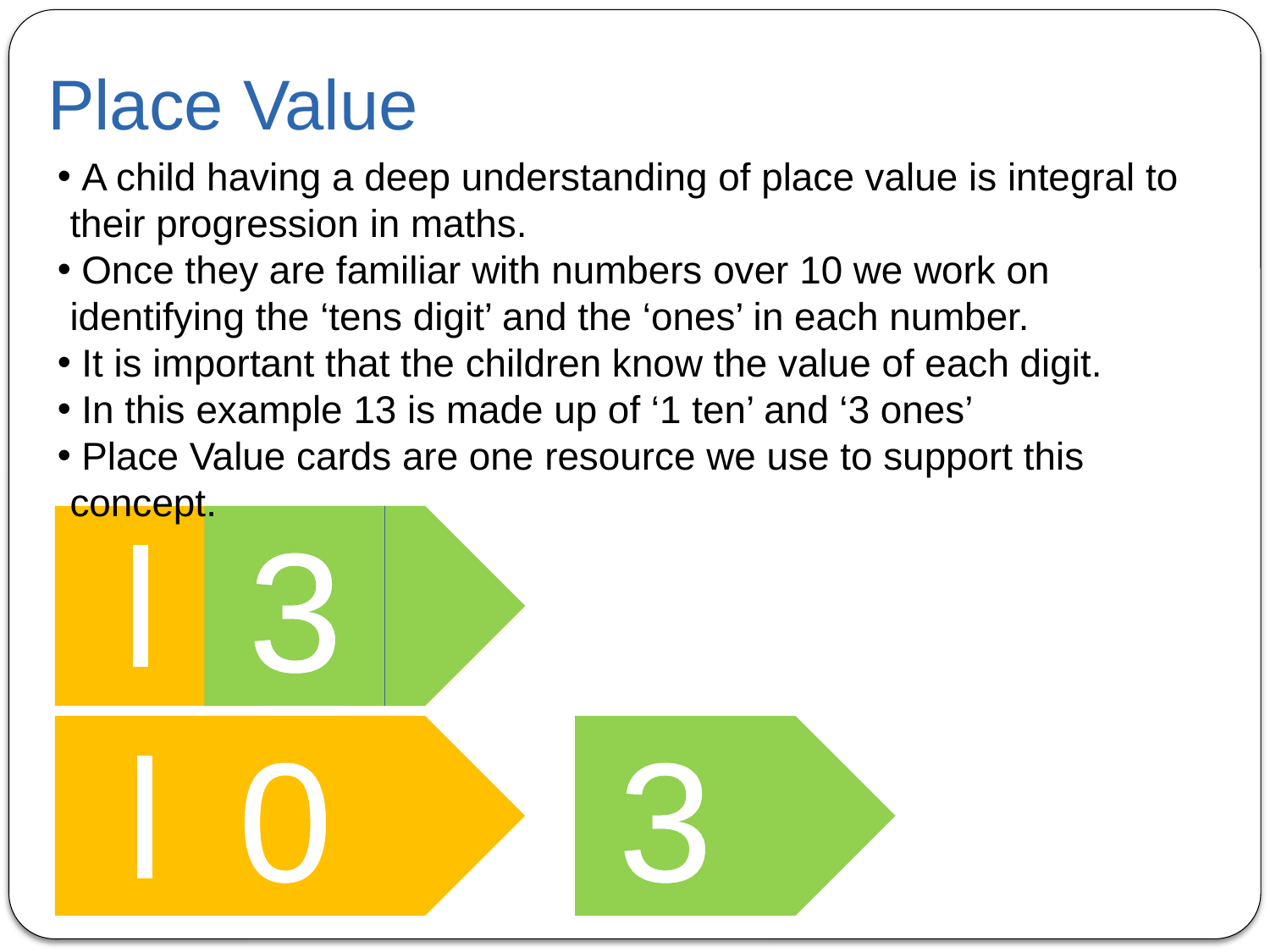

# Place Value
 A child having a deep understanding of place value is integral to their progression in maths.
 Once they are familiar with numbers over 10 we work on identifying the ‘tens digit’ and the ‘ones’ in each number.
 It is important that the children know the value of each digit.
 In this example 13 is made up of ‘1 ten’ and ‘3 ones’
 Place Value cards are one resource we use to support this concept.
3
 0

0
3